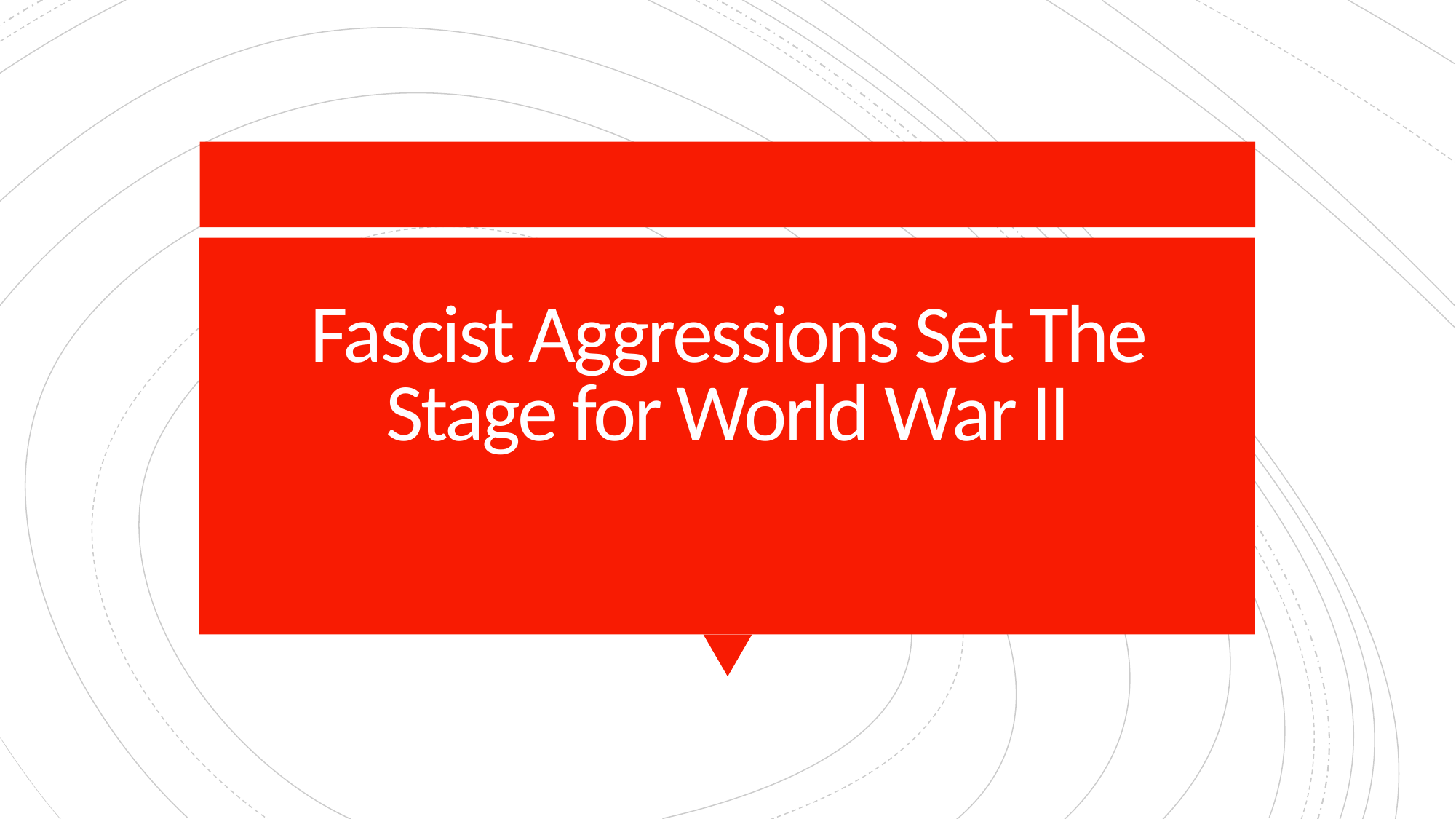

# Fascist Aggressions Set The Stage for World War II